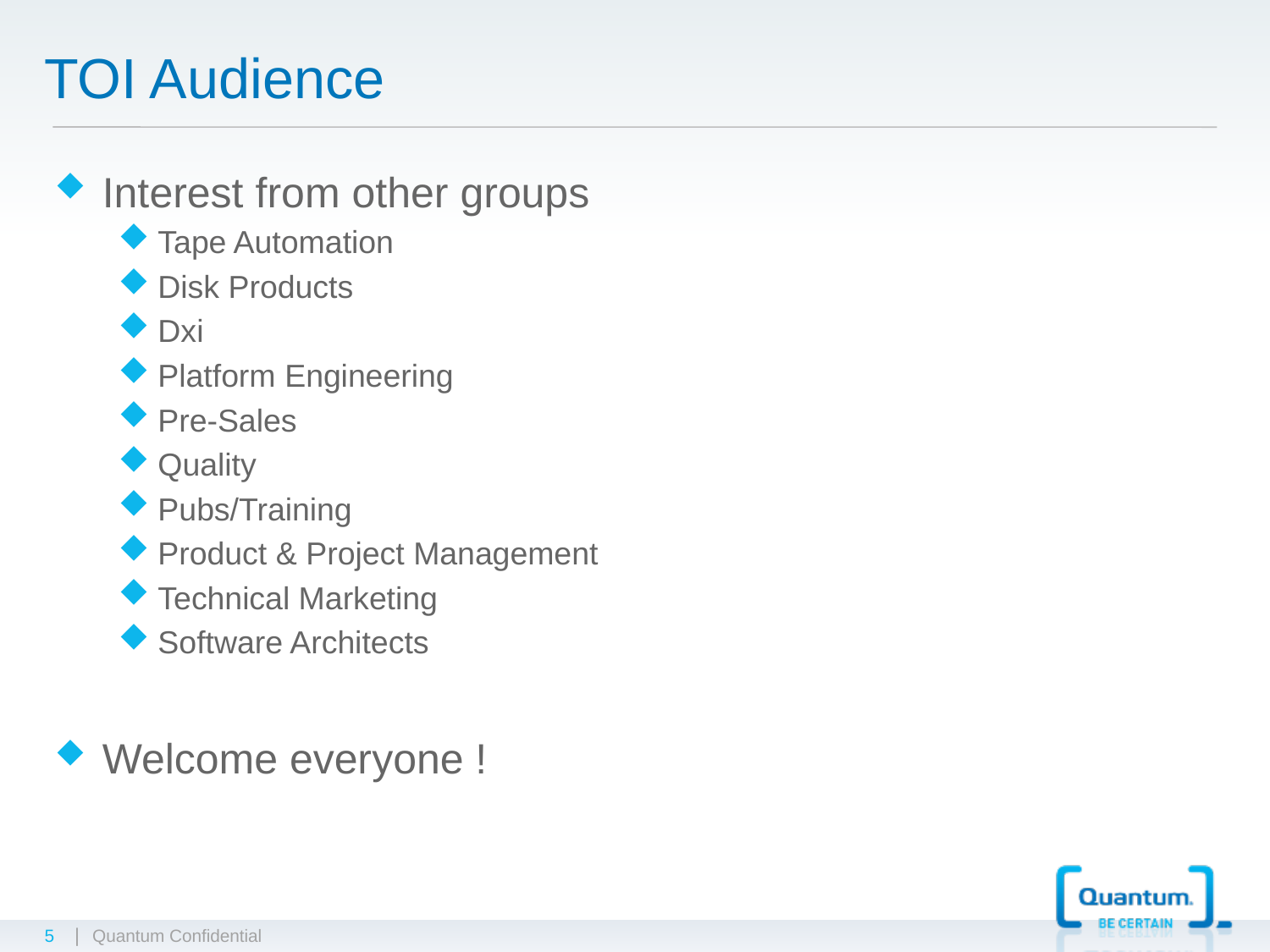

# TOI Audience
Interest from other groups
Tape Automation
Disk Products
Dxi
Platform Engineering
Pre-Sales
Quality
Pubs/Training
Product & Project Management
Technical Marketing
Software Architects

Welcome everyone !
5